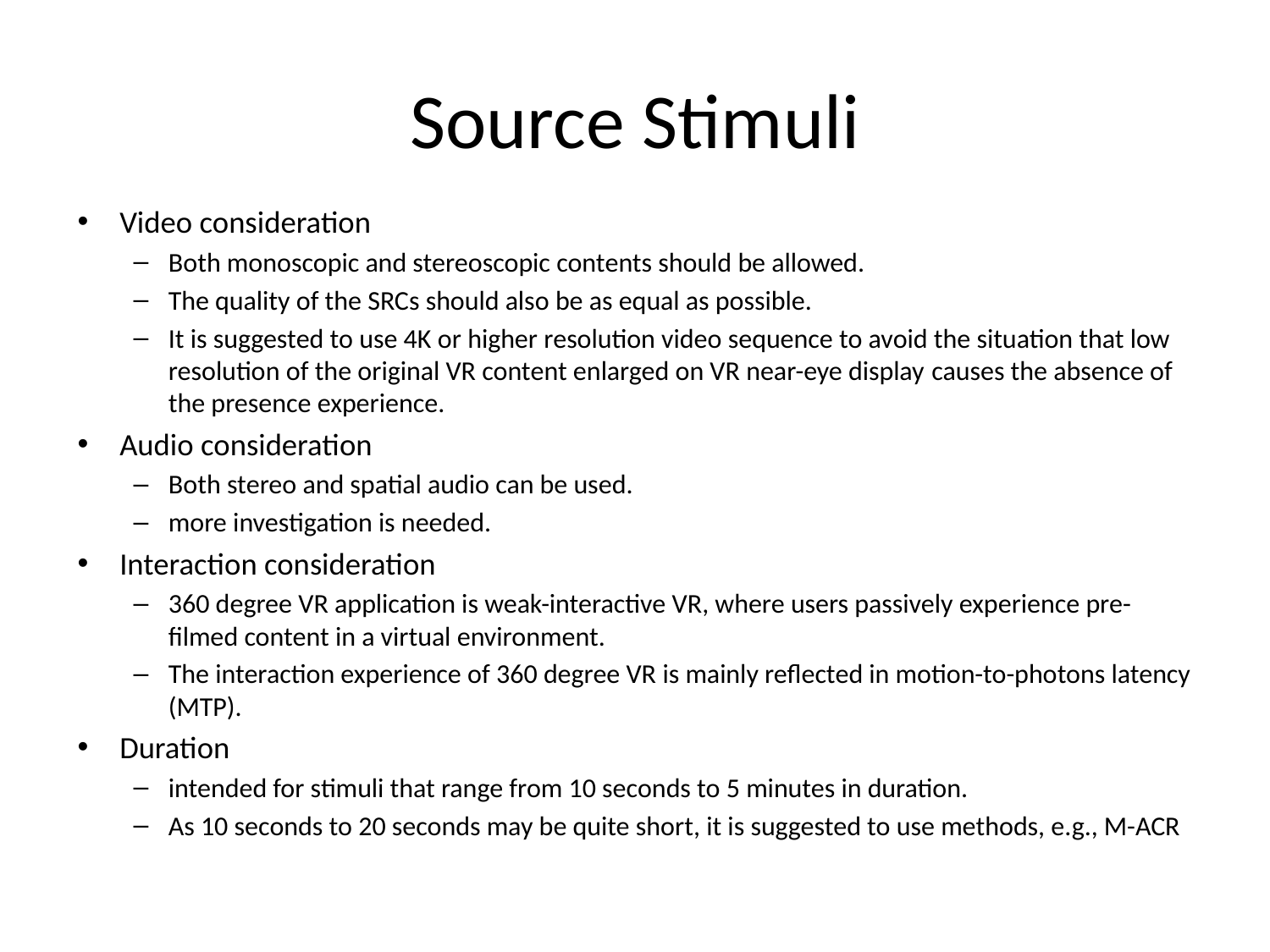

# Source Stimuli
Video consideration
Both monoscopic and stereoscopic contents should be allowed.
The quality of the SRCs should also be as equal as possible.
It is suggested to use 4K or higher resolution video sequence to avoid the situation that low resolution of the original VR content enlarged on VR near-eye display causes the absence of the presence experience.
Audio consideration
Both stereo and spatial audio can be used.
more investigation is needed.
Interaction consideration
360 degree VR application is weak-interactive VR, where users passively experience pre-filmed content in a virtual environment.
The interaction experience of 360 degree VR is mainly reflected in motion-to-photons latency (MTP).
Duration
intended for stimuli that range from 10 seconds to 5 minutes in duration.
As 10 seconds to 20 seconds may be quite short, it is suggested to use methods, e.g., M-ACR